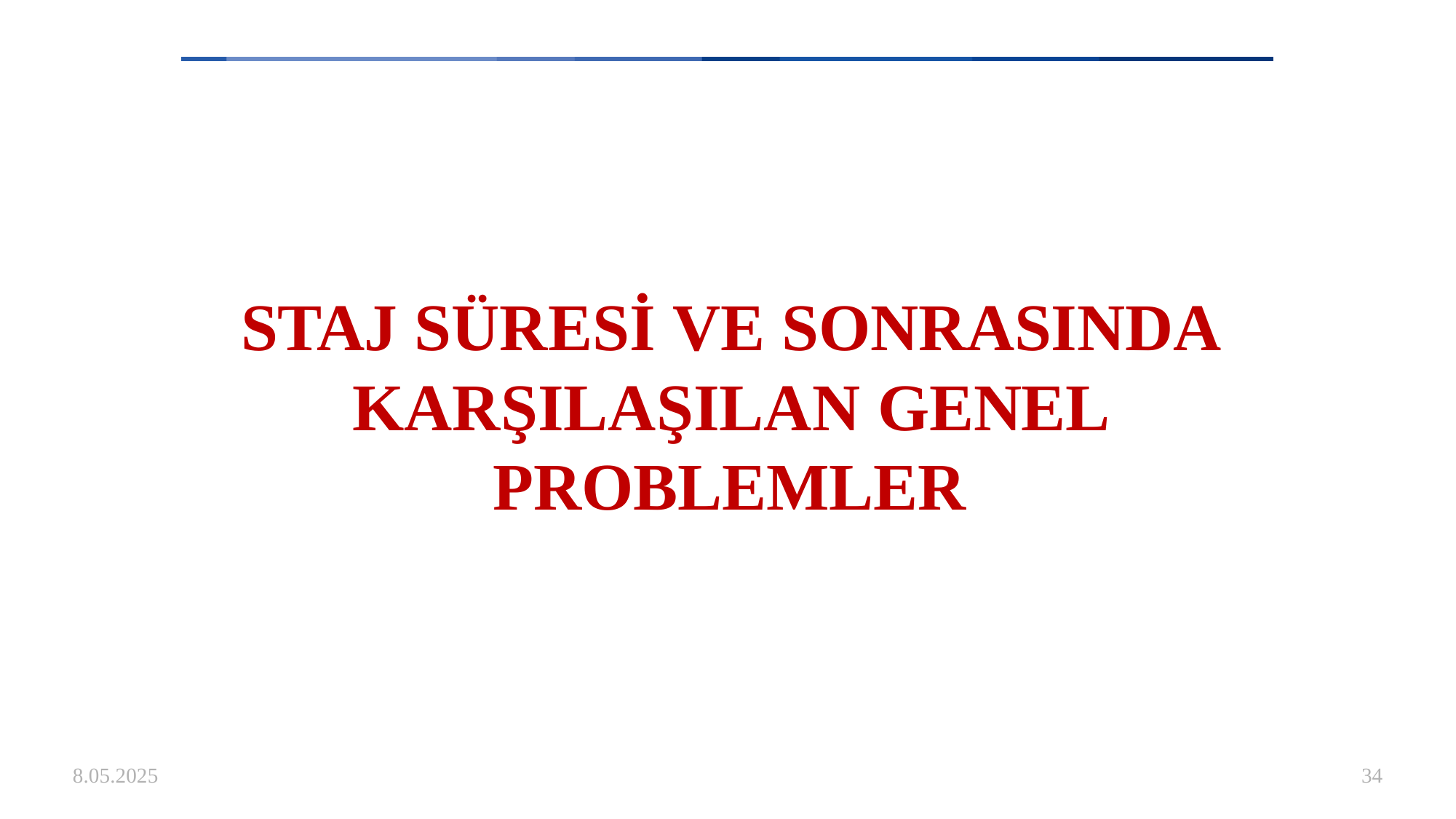

# STAJ SÜRESİ VE SONRASINDA KARŞILAŞILAN GENEL PROBLEMLER
8.05.2025
34